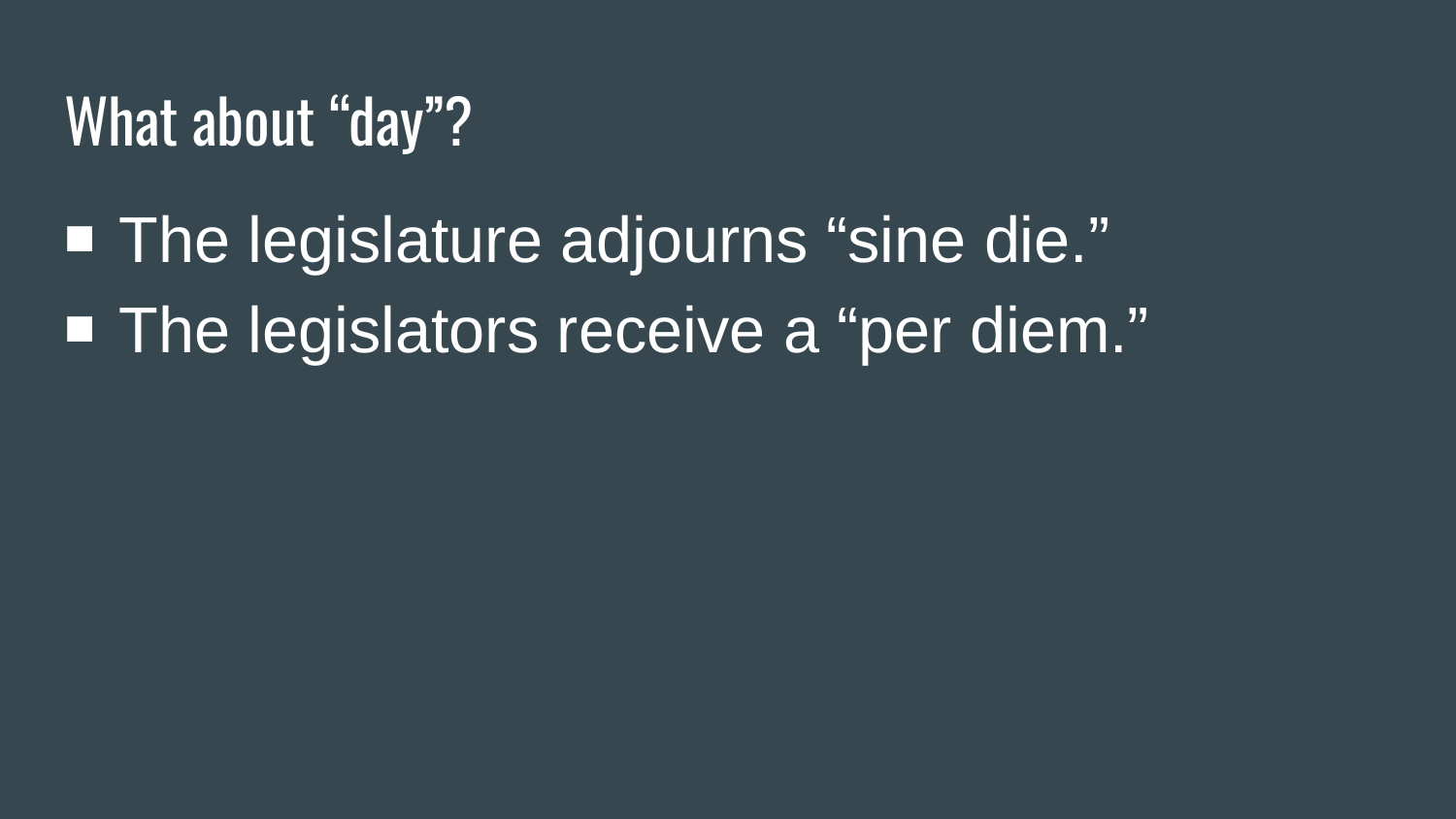

# What about “day”?
The legislature adjourns “sine die.”
The legislators receive a “per diem.”